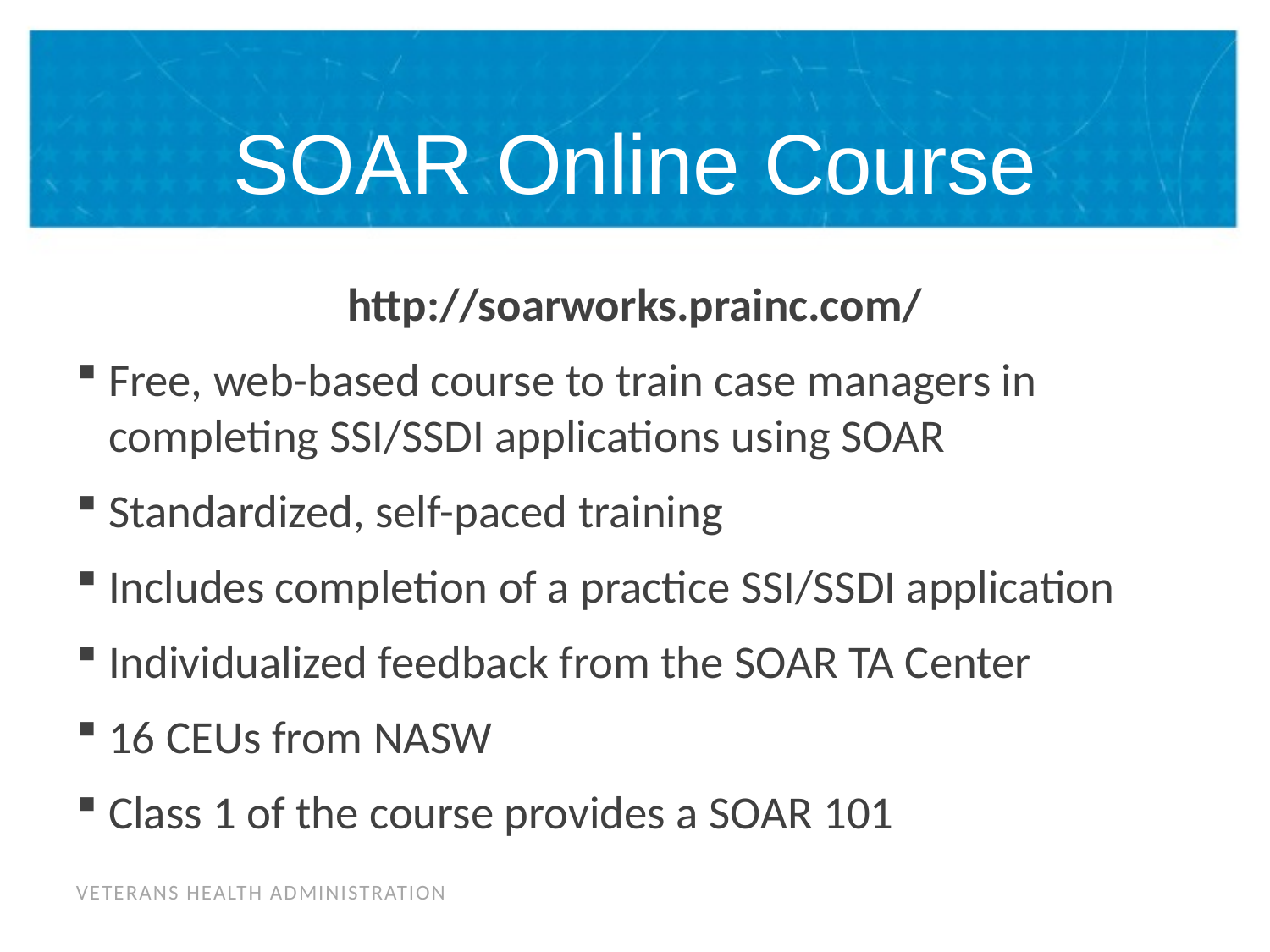

# SOAR Online Course
http://soarworks.prainc.com/
Free, web-based course to train case managers in completing SSI/SSDI applications using SOAR
Standardized, self-paced training
Includes completion of a practice SSI/SSDI application
Individualized feedback from the SOAR TA Center
16 CEUs from NASW
Class 1 of the course provides a SOAR 101